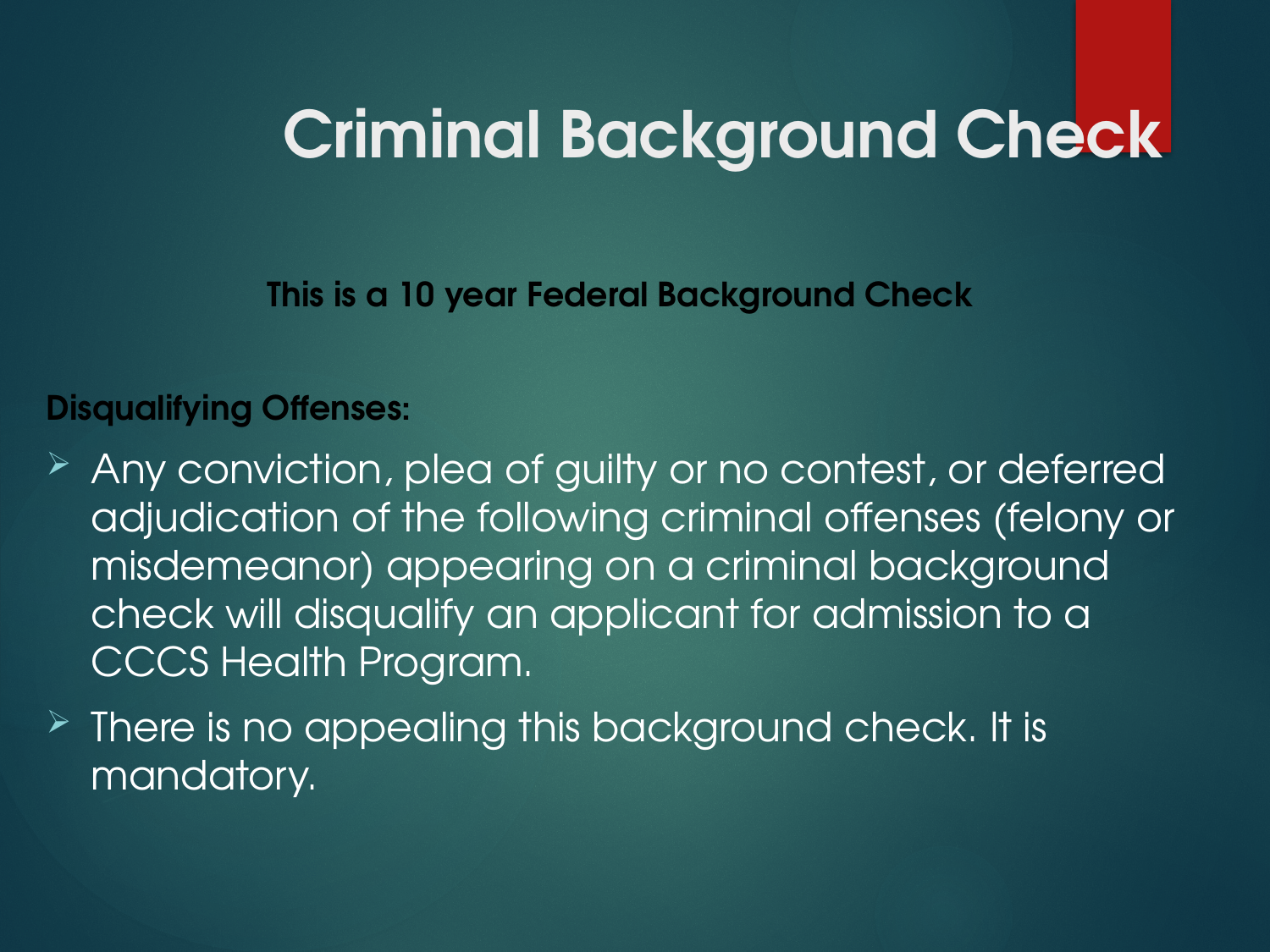

# Criminal Background Check
This is a 10 year Federal Background Check

Disqualifying Offenses:
Any conviction, plea of guilty or no contest, or deferred adjudication of the following criminal offenses (felony or misdemeanor) appearing on a criminal background check will disqualify an applicant for admission to a CCCS Health Program.
There is no appealing this background check. It is mandatory.